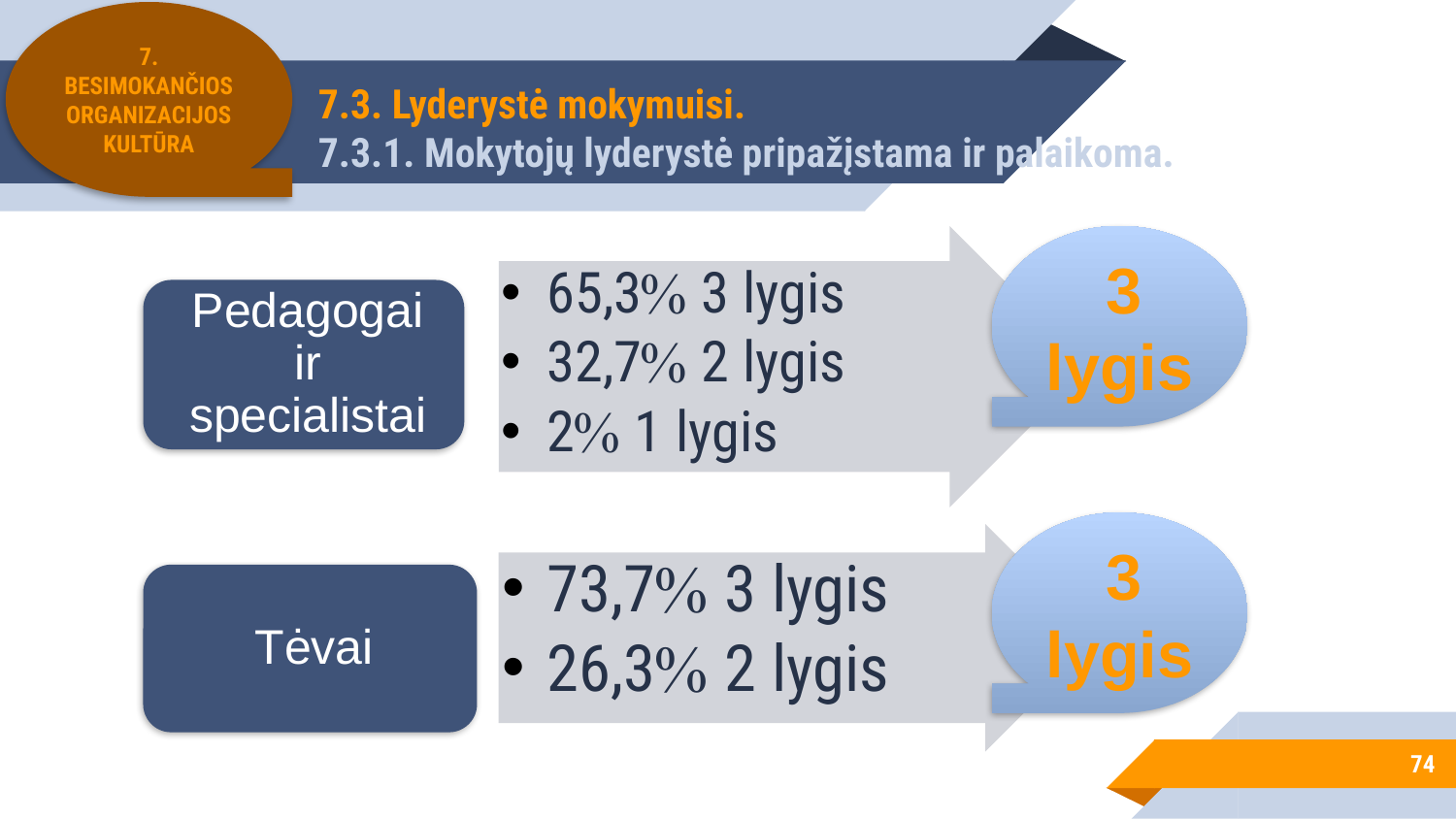

7. BESIMOKANČIOS
ORGANIZACIJOS
KULTŪRA
# 7.3. Lyderystė mokymuisi. 7.3.1. Mokytojų lyderystė pripažįstama ir palaikoma.

65,3% 3 lygis
32,7% 2 lygis
2% 1 lygis
Pedagogai ir specialistai
73,7% 3 lygis
26,3% 2 lygis
Tėvai
 3 lygis
 3 lygis
74